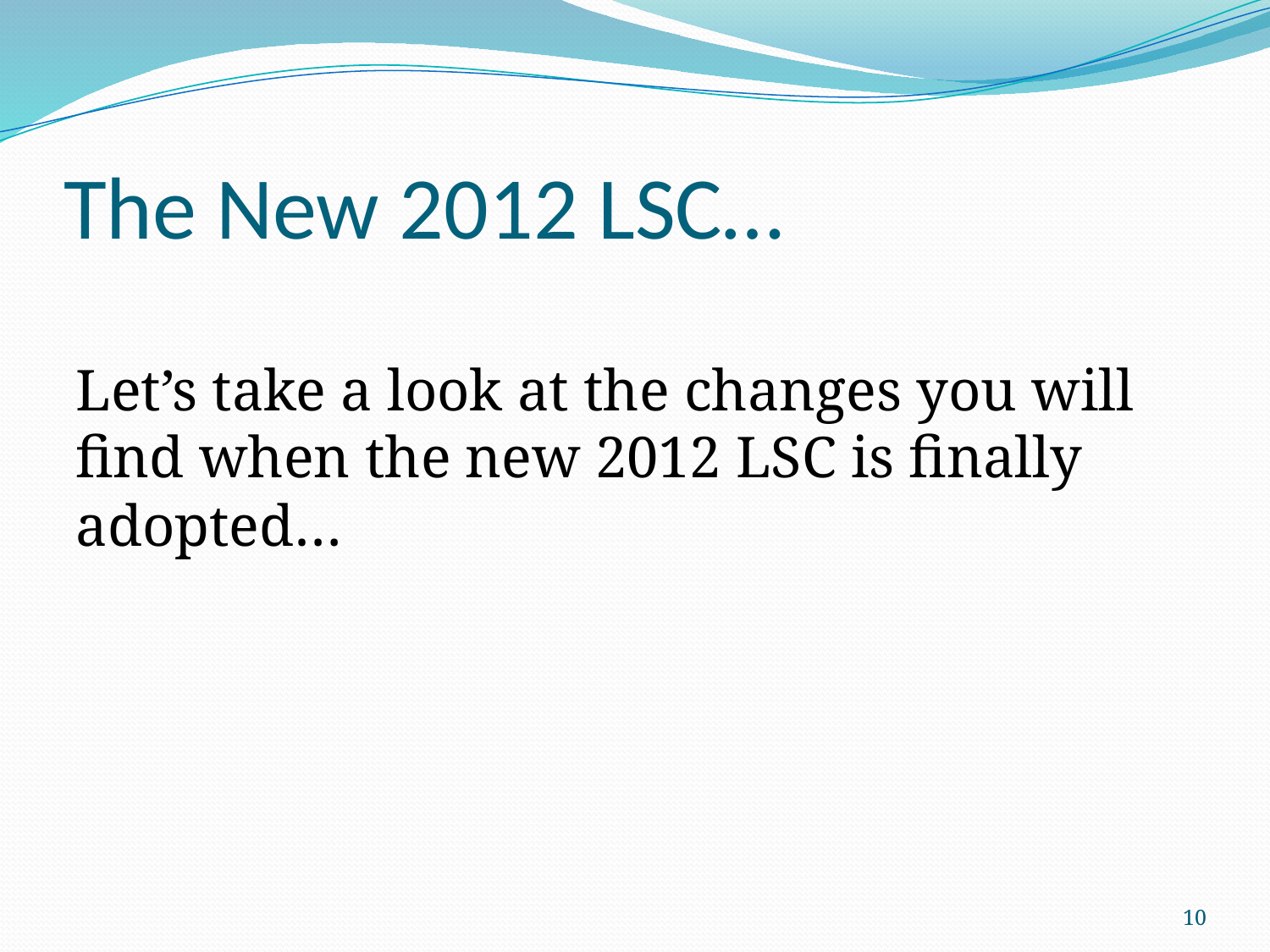

# The New 2012 LSC…

Let’s take a look at the changes you will find when the new 2012 LSC is finally adopted…
10